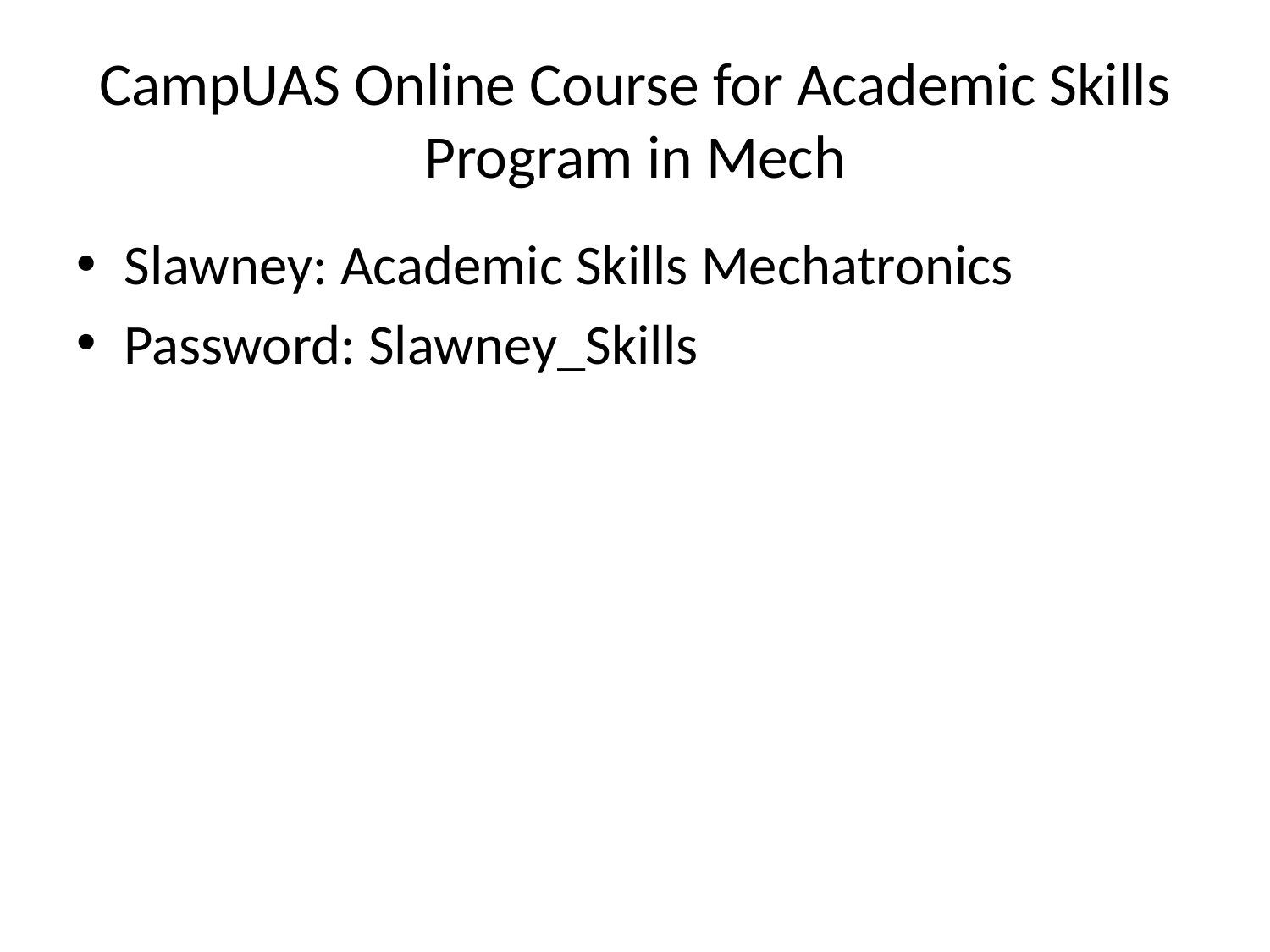

# CampUAS Online Course for Academic Skills Program in Mech
Slawney: Academic Skills Mechatronics
Password: Slawney_Skills